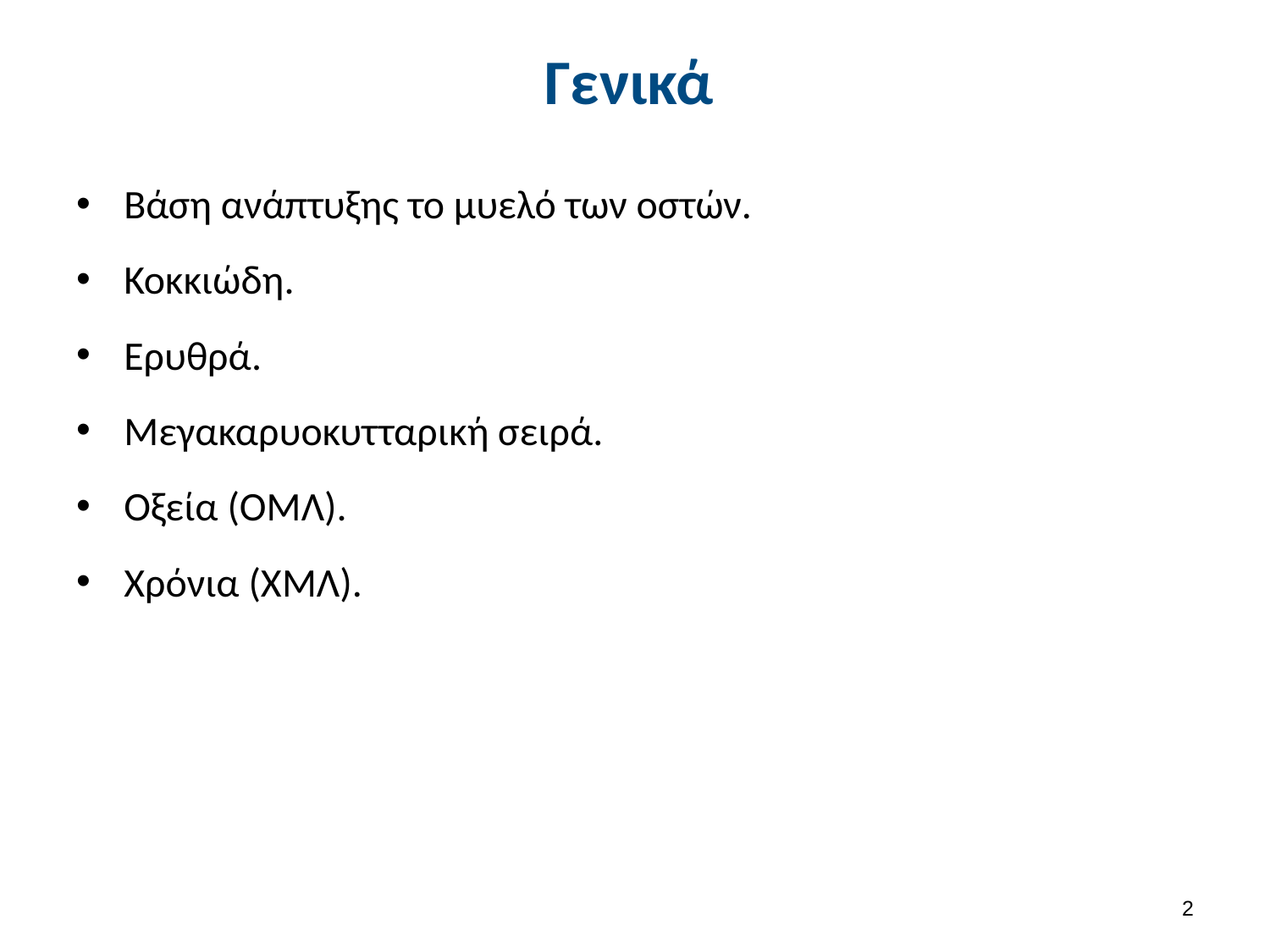

# Γενικά
Βάση ανάπτυξης το μυελό των οστών.
Κοκκιώδη.
Ερυθρά.
Μεγακαρυοκυτταρική σειρά.
Οξεία (OMΛ).
Χρόνια (ΧΜΛ).

2